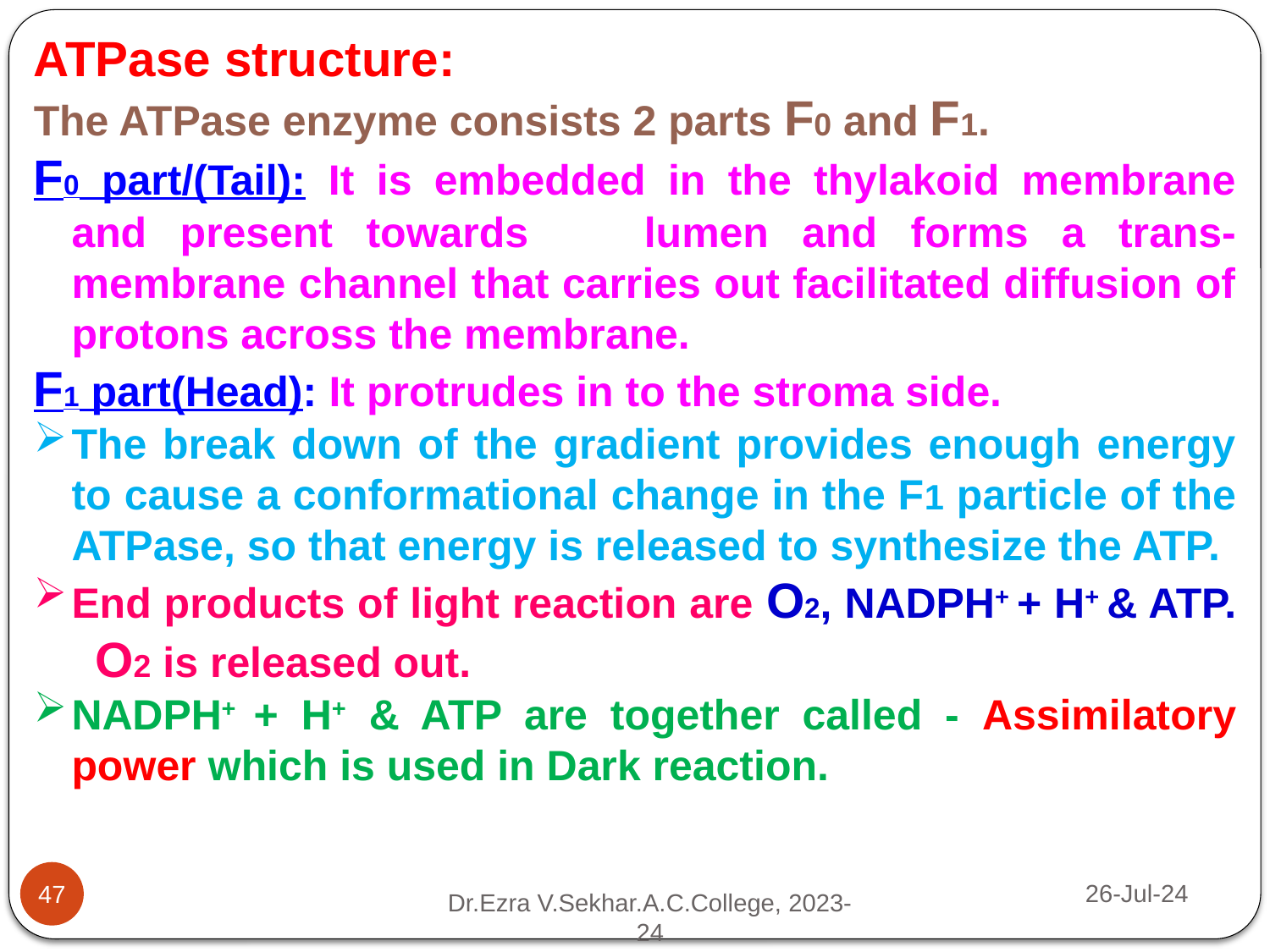

ATPase structure:
The ATPase enzyme consists 2 parts F0 and F1.
F0 part/(Tail): It is embedded in the thylakoid membrane and present towards 	lumen and forms a trans-membrane channel that carries out facilitated diffusion of protons across the membrane.
F1 part(Head): It protrudes in to the stroma side.
The break down of the gradient provides enough energy to cause a conformational change in the F1 particle of the ATPase, so that energy is released to synthesize the ATP.
End products of light reaction are O2, NADPH+ + H+ & ATP.   O2 is released out.
NADPH+ + H+ & ATP are together called - Assimilatory power which is used in Dark reaction.
26-Jul-24
47
Dr.Ezra V.Sekhar.A.C.College, 2023-24